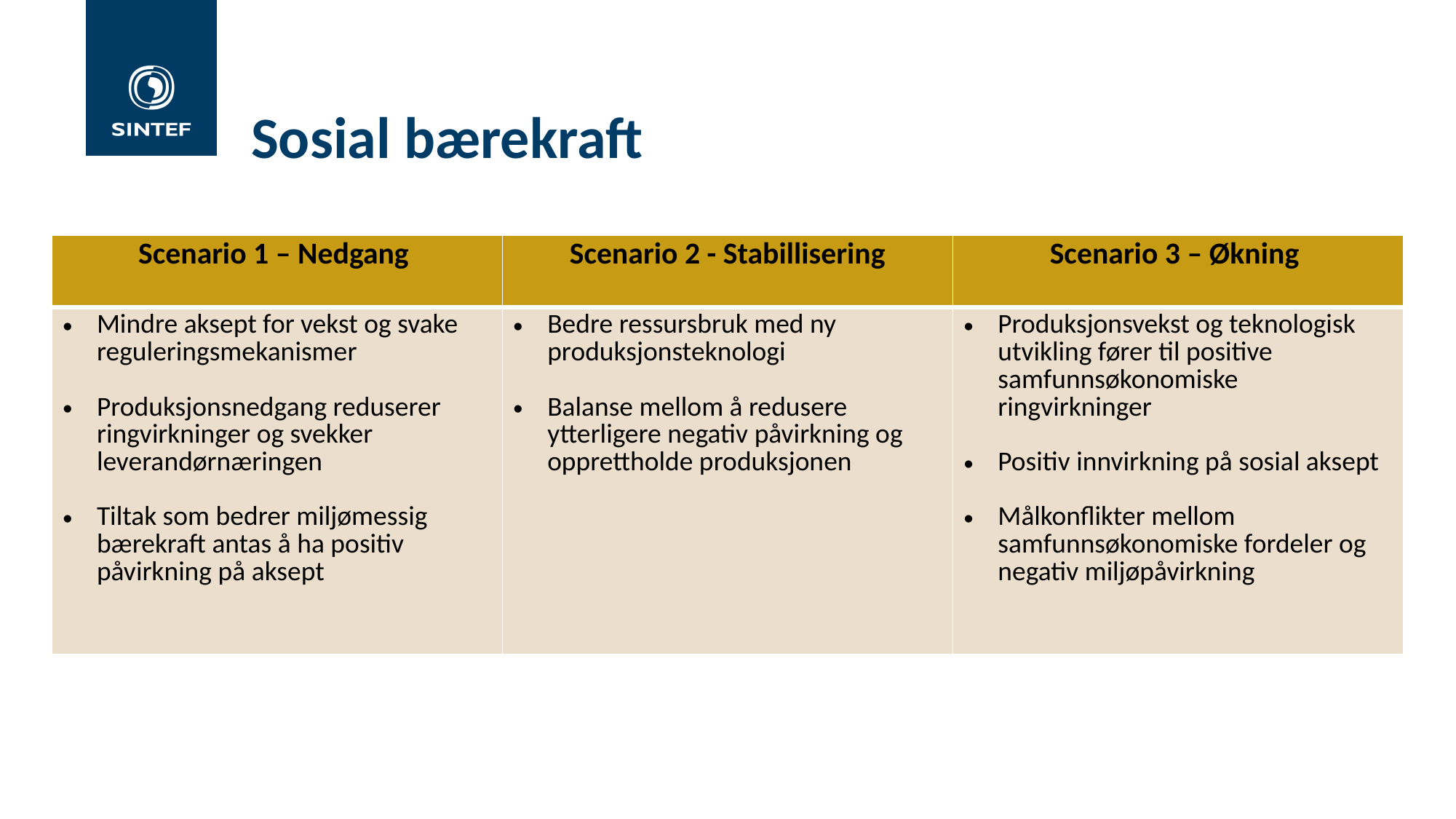

# Sosial bærekraft
| Scenario 1 – Nedgang | Scenario 2 - Stabillisering | Scenario 3 – Økning |
| --- | --- | --- |
| Mindre aksept for vekst og svake reguleringsmekanismer Produksjonsnedgang reduserer ringvirkninger og svekker leverandørnæringen Tiltak som bedrer miljømessig bærekraft antas å ha positiv påvirkning på aksept | Bedre ressursbruk med ny produksjonsteknologi Balanse mellom å redusere ytterligere negativ påvirkning og opprettholde produksjonen | Produksjonsvekst og teknologisk utvikling fører til positive samfunnsøkonomiske ringvirkninger Positiv innvirkning på sosial aksept Målkonflikter mellom samfunnsøkonomiske fordeler og negativ miljøpåvirkning |